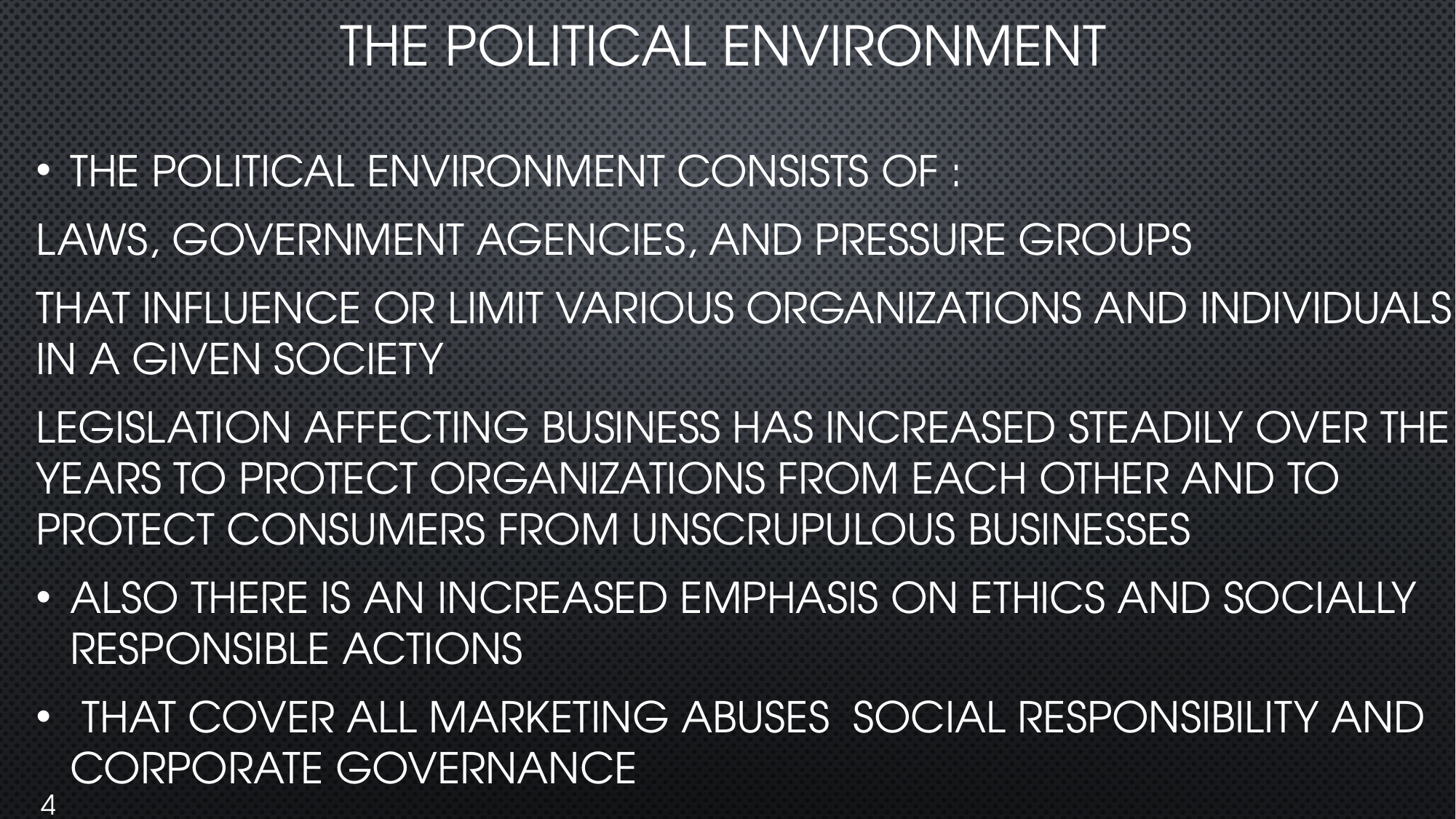

# The political environment
The political environment consists of :
laws, government agencies, and pressure groups
that influence or limit various organizations and individuals in a given society
Legislation affecting business has increased steadily over the years to Protect organizations from each other And to protect consumers from unscrupulous businesses
Also there is an increased emphasis on ethics and socially responsible actions
 That cover all marketing abuses  Social responsibility and corporate governance
4